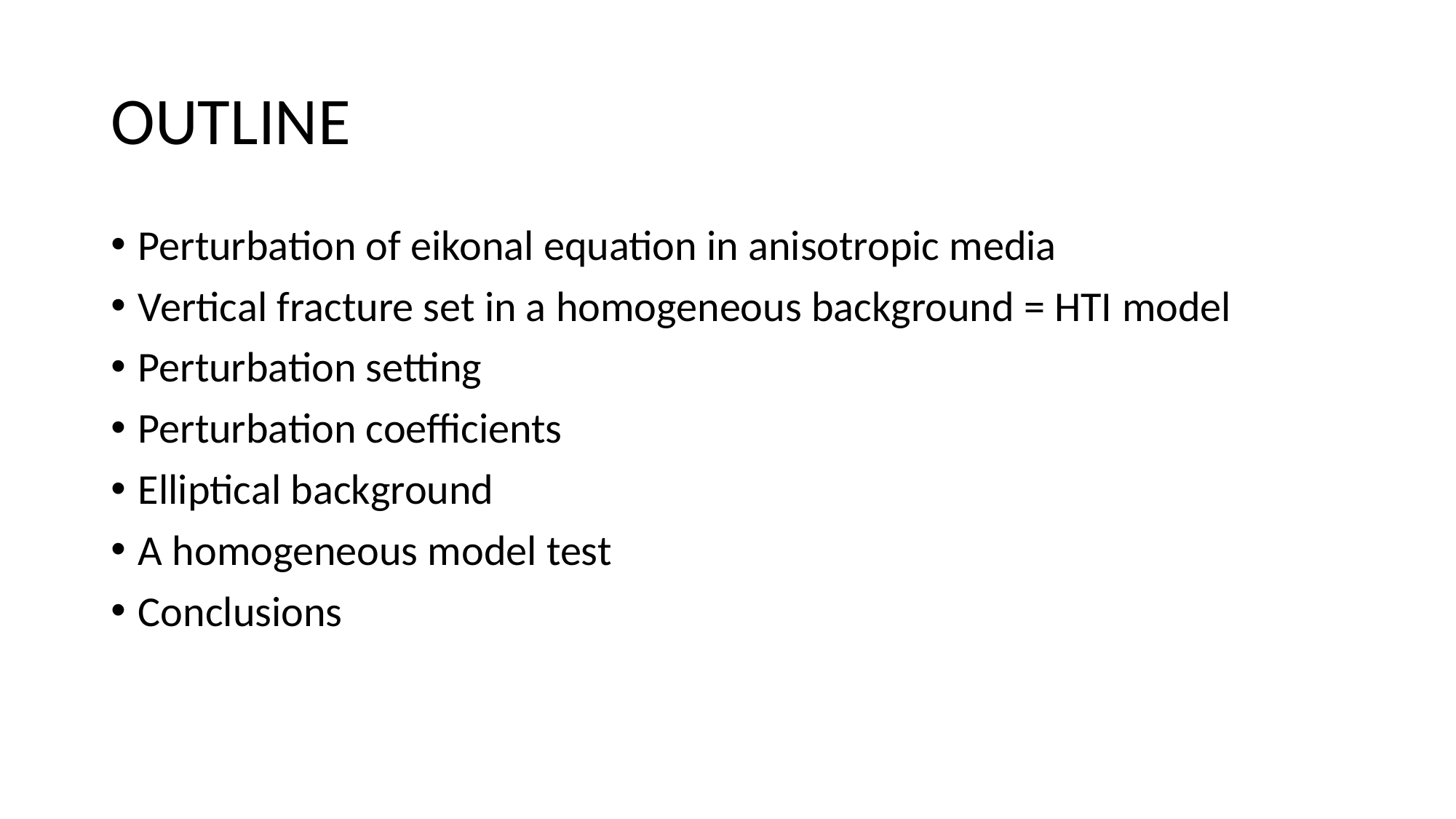

# OUTLINE
Perturbation of eikonal equation in anisotropic media
Vertical fracture set in a homogeneous background = HTI model
Perturbation setting
Perturbation coefficients
Elliptical background
A homogeneous model test
Conclusions